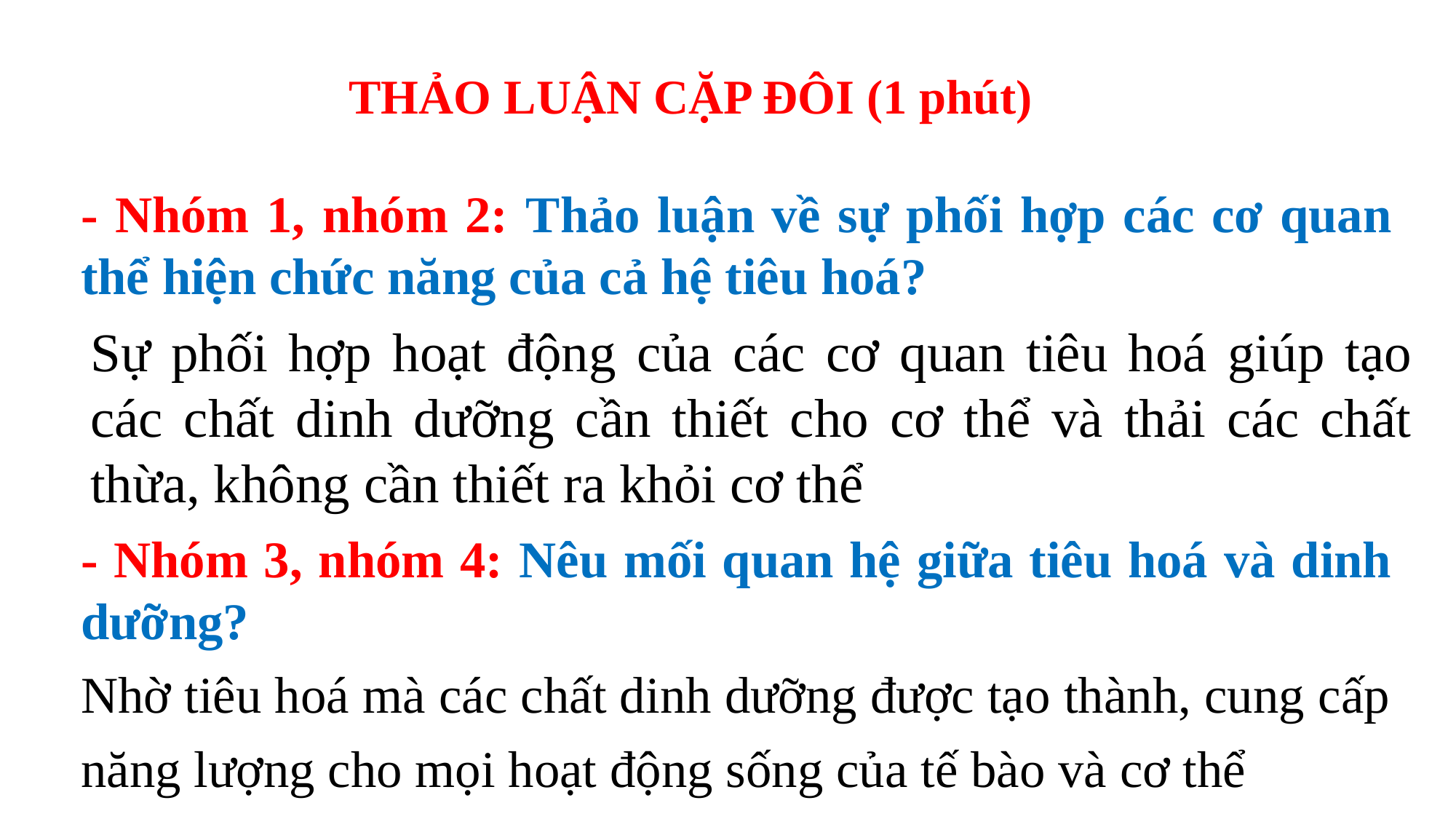

THẢO LUẬN CẶP ĐÔI (1 phút)
- Nhóm 1, nhóm 2: Thảo luận về sự phối hợp các cơ quan thể hiện chức năng của cả hệ tiêu hoá?
Sự phối hợp hoạt động của các cơ quan tiêu hoá giúp tạo các chất dinh dưỡng cần thiết cho cơ thể và thải các chất thừa, không cần thiết ra khỏi cơ thể
- Nhóm 3, nhóm 4: Nêu mối quan hệ giữa tiêu hoá và dinh dưỡng?
Nhờ tiêu hoá mà các chất dinh dưỡng được tạo thành, cung cấp năng lượng cho mọi hoạt động sống của tế bào và cơ thể